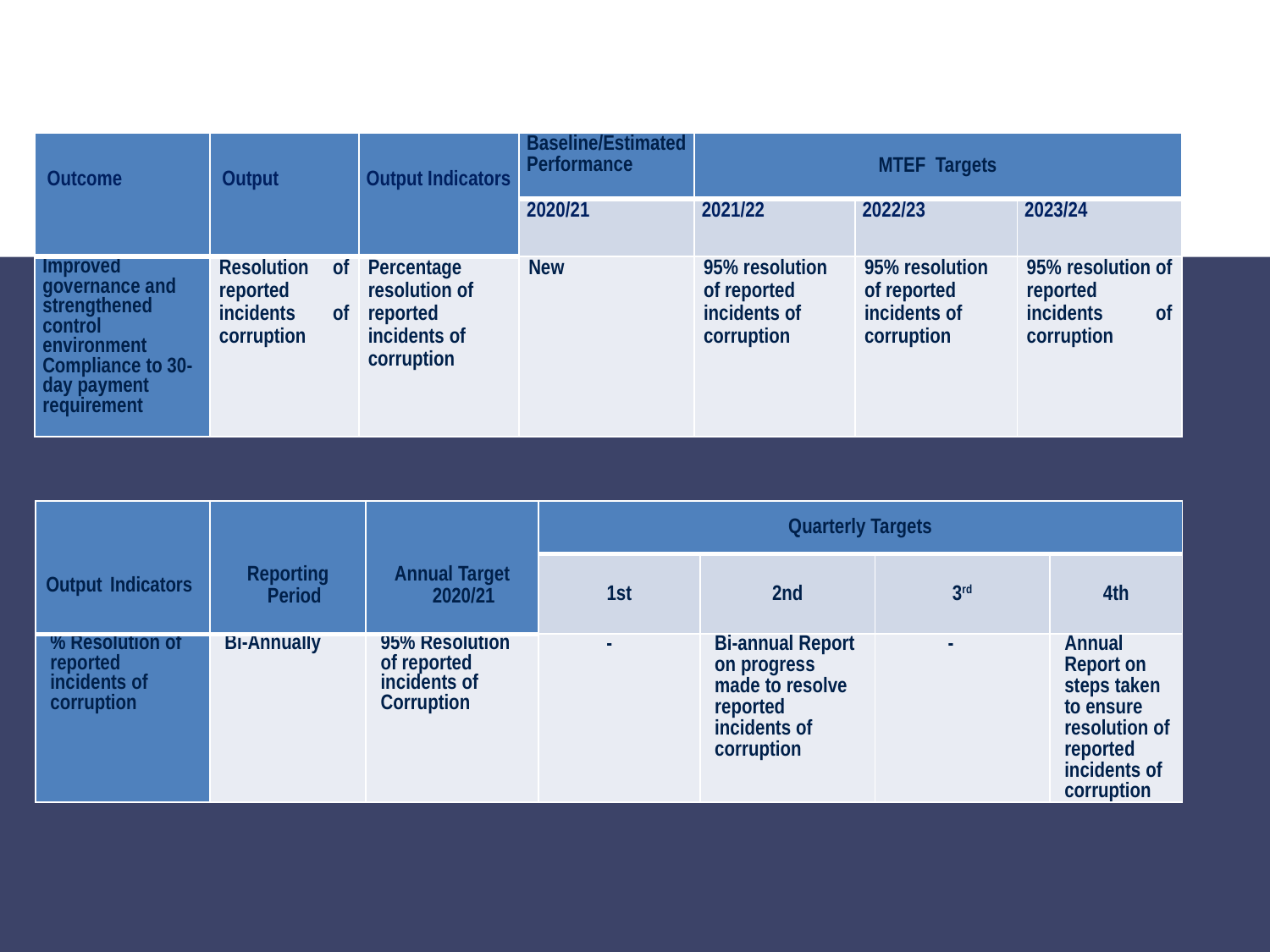

| Outcome | Output | Output Indicators | Baseline/Estimated Performance | MTEF Targets |  |  |
| --- | --- | --- | --- | --- | --- | --- |
|  |  |  | 2020/21 | 2021/22 | 2022/23 | 2023/24 |
| Improved governance and strengthened control environment Compliance to 30-day payment requirement | Resolution of reported incidents of corruption | Percentage resolution of reported incidents of corruption | New | 95% resolution of reported incidents of corruption | 95% resolution of reported incidents of corruption | 95% resolution of reported incidents of corruption |
| Output Indicators | Reporting Period | Annual Target 2020/21 | Quarterly Targets |  |  |  |
| --- | --- | --- | --- | --- | --- | --- |
|  |  |  | 1st | 2nd | 3rd | 4th |
| % Resolution of reported incidents of corruption | Bi-Annually | 95% Resolution of reported incidents of Corruption | - | Bi-annual Report on progress made to resolve reported incidents of corruption | - | Annual Report on steps taken to ensure resolution of reported incidents of corruption |